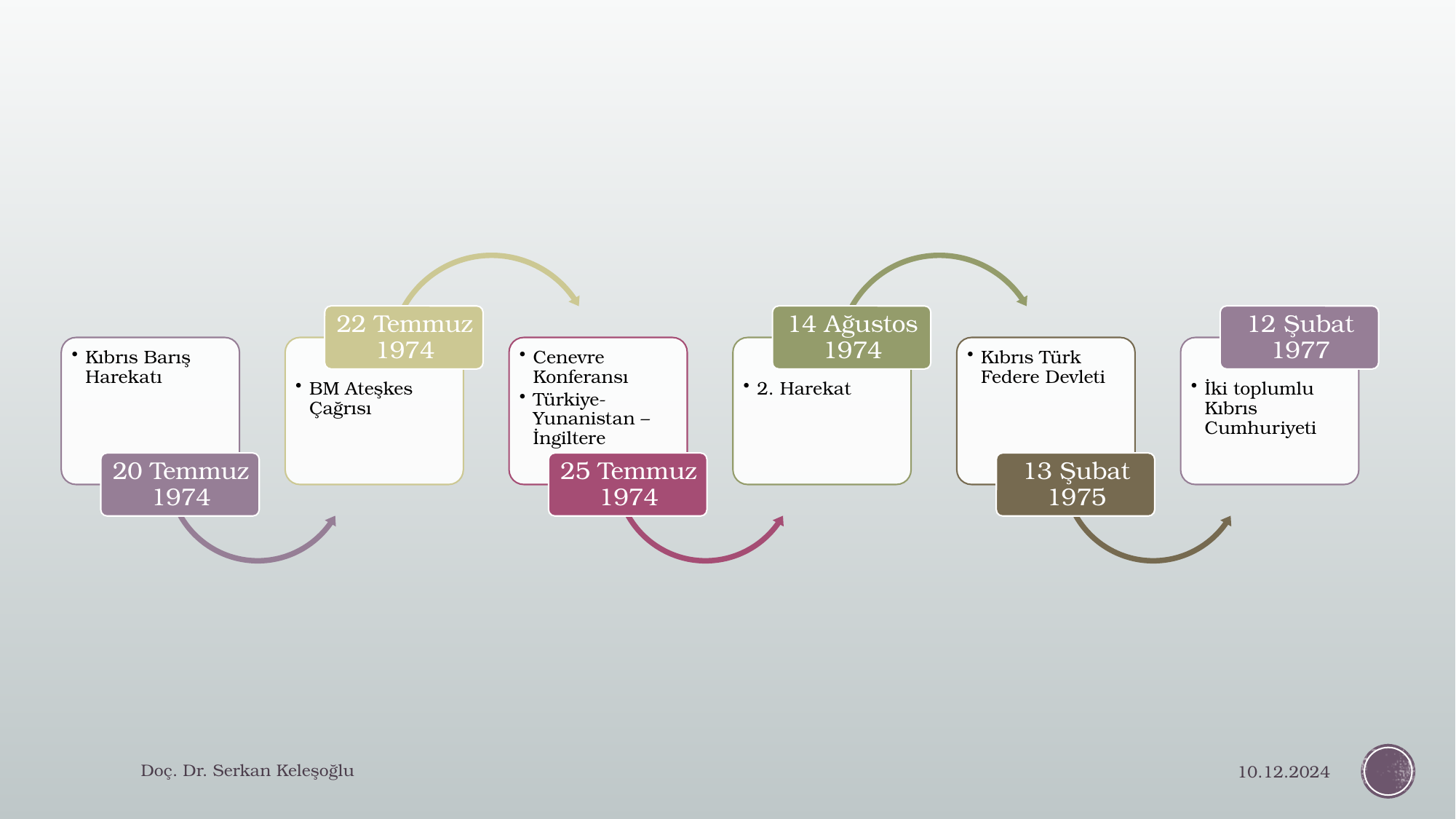

Kıbrıs Barış Harekatı
20 Temmuz 1974
BM Ateşkes Çağrısı
22 Temmuz 1974
Cenevre Konferansı
Türkiye-Yunanistan –İngiltere
25 Temmuz 1974
2. Harekat
14 Ağustos 1974
Kıbrıs Türk Federe Devleti
13 Şubat 1975
İki toplumlu Kıbrıs Cumhuriyeti
12 Şubat 1977
Doç. Dr. Serkan Keleşoğlu
10.12.2024